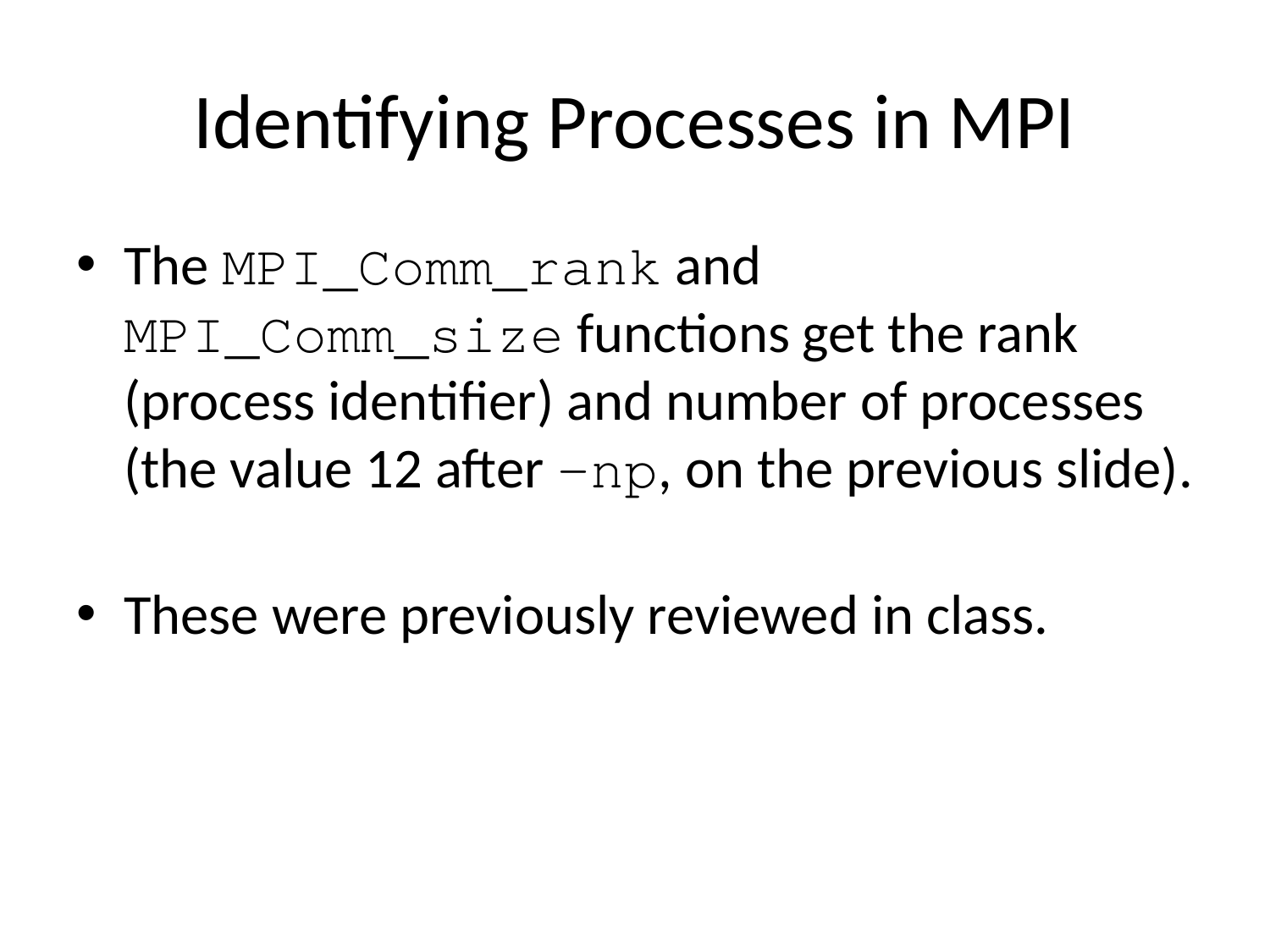

# Identifying Processes in MPI
The MPI_Comm_rank and MPI_Comm_size functions get the rank (process identifier) and number of processes (the value 12 after -np, on the previous slide).
These were previously reviewed in class.